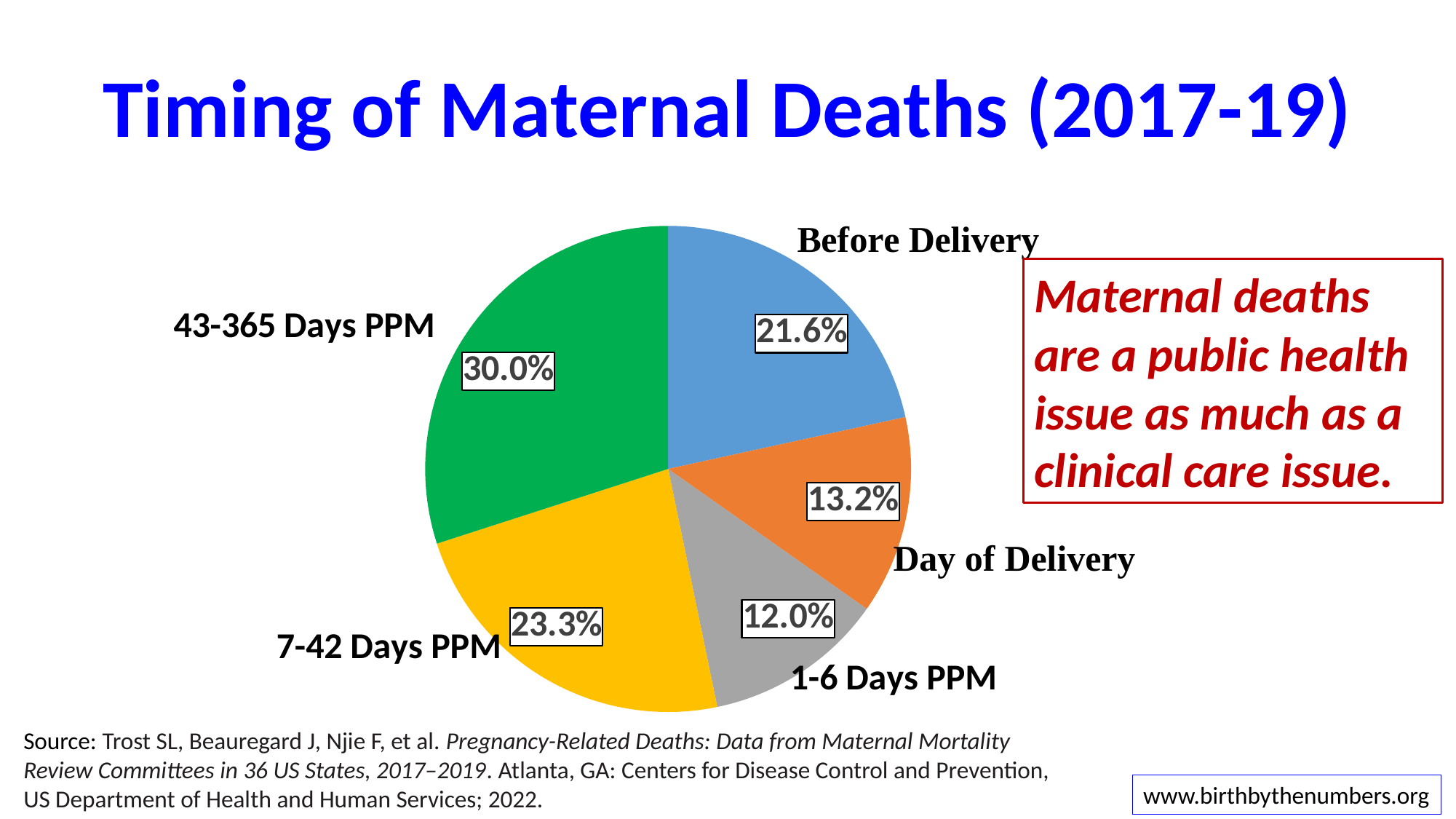

# Timing of Maternal Deaths (2017-19)

### Chart

| Category | Series 1 |
|---|---|
| Before Delivery | 0.216 |
| Day of Delivery or termination | 0.132 |
| 1-6 days after | 0.12 |
| 7-42 days after | 0.233 |
| 42-365 days | 0.3 |
Maternal deaths are a public health issue as much as a clinical care issue.
Source: Trost SL, Beauregard J, Njie F, et al. Pregnancy-Related Deaths: Data from Maternal Mortality Review Committees in 36 US States, 2017–2019. Atlanta, GA: Centers for Disease Control and Prevention, US Department of Health and Human Services; 2022.
www.birthbythenumbers.org